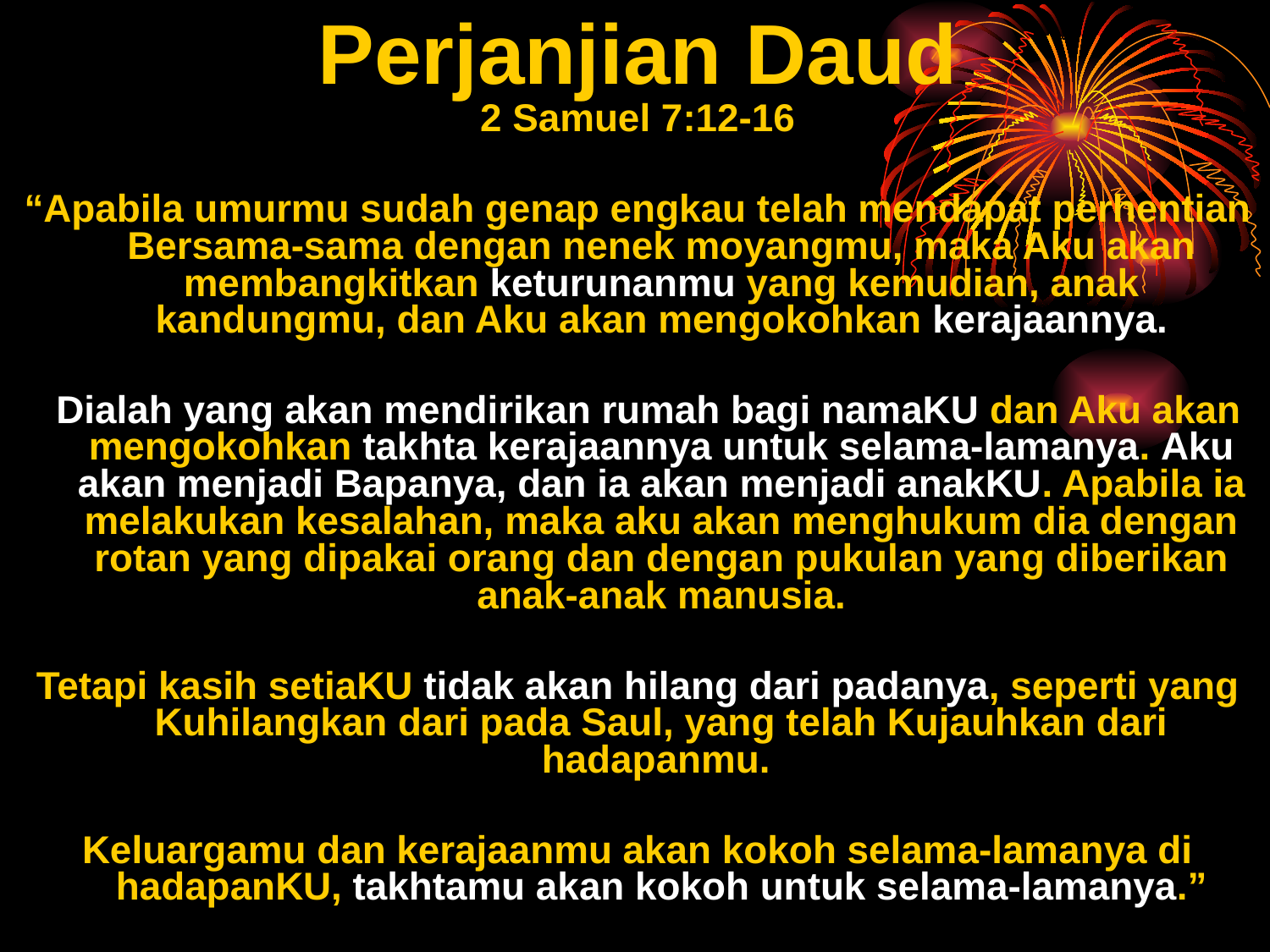

# Perjanjian Daud
2 Samuel 7:12-16

“Apabila umurmu sudah genap engkau telah mendapat perhentian Bersama-sama dengan nenek moyangmu, maka Aku akan membangkitkan keturunanmu yang kemudian, anak kandungmu, dan Aku akan mengokohkan kerajaannya.

  Dialah yang akan mendirikan rumah bagi namaKU dan Aku akan mengokohkan takhta kerajaannya untuk selama-lamanya. Aku akan menjadi Bapanya, dan ia akan menjadi anakKU. Apabila ia melakukan kesalahan, maka aku akan menghukum dia dengan rotan yang dipakai orang dan dengan pukulan yang diberikan anak-anak manusia.

Tetapi kasih setiaKU tidak akan hilang dari padanya, seperti yang Kuhilangkan dari pada Saul, yang telah Kujauhkan dari hadapanmu.

Keluargamu dan kerajaanmu akan kokoh selama-lamanya di hadapanKU, takhtamu akan kokoh untuk selama-lamanya.”